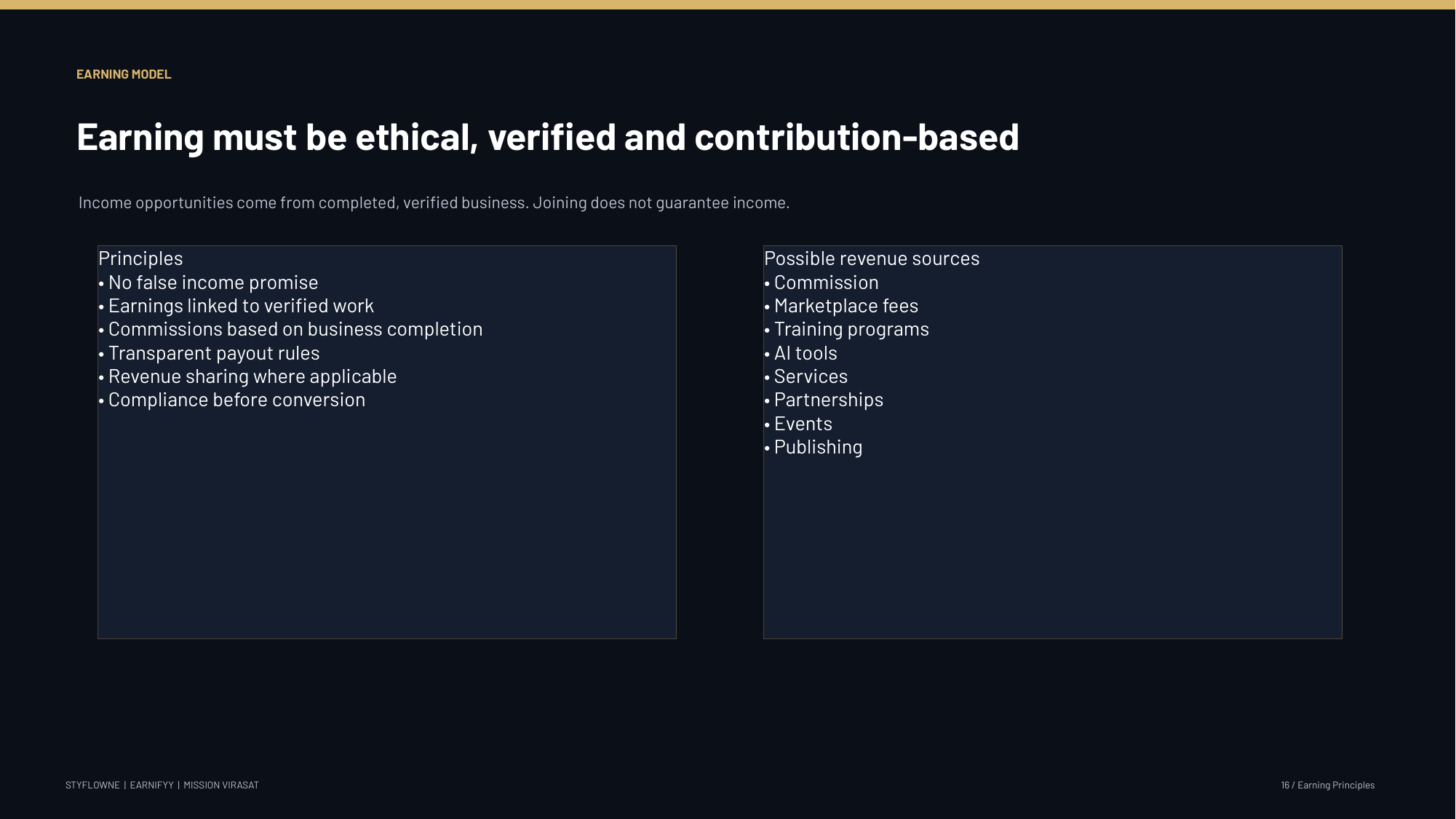

EARNING MODEL
Earning must be ethical, verified and contribution-based
Income opportunities come from completed, verified business. Joining does not guarantee income.
Principles
• No false income promise
• Earnings linked to verified work
• Commissions based on business completion
• Transparent payout rules
• Revenue sharing where applicable
• Compliance before conversion
Possible revenue sources
• Commission
• Marketplace fees
• Training programs
• AI tools
• Services
• Partnerships
• Events
• Publishing
STYFLOWNE  |  EARNIFYY  |  MISSION VIRASAT
16 / Earning Principles